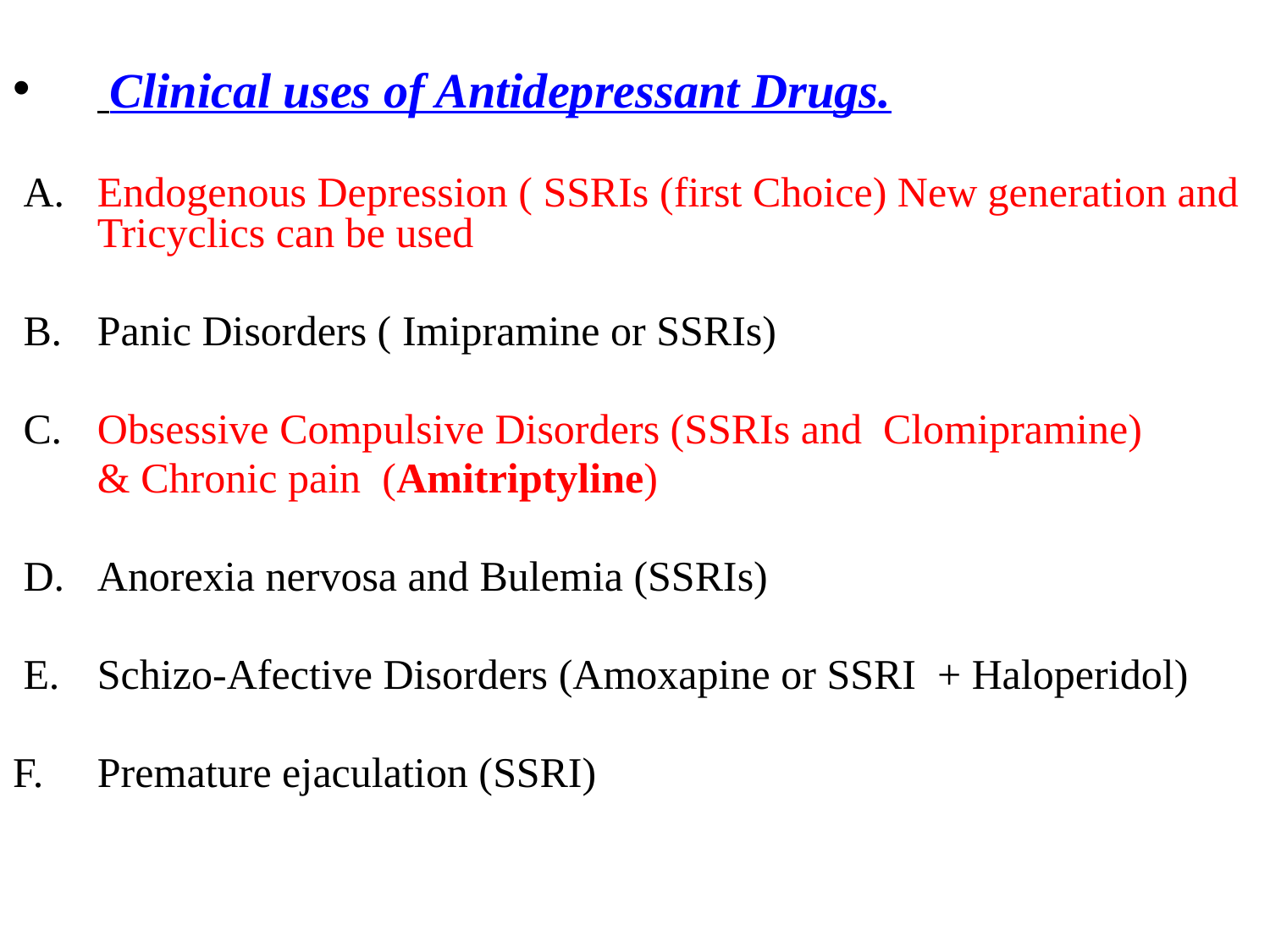

#
 Clinical uses of Antidepressant Drugs.

 A.	Endogenous Depression ( SSRIs (first Choice) New generation and Tricyclics can be used

 B.	Panic Disorders ( Imipramine or SSRIs)

 C.	Obsessive Compulsive Disorders (SSRIs and  Clomipramine)
	& Chronic pain  (Amitriptyline)

 D.	Anorexia nervosa and Bulemia (SSRIs)

 E.	Schizo-Afective Disorders (Amoxapine or SSRI  + Haloperidol)

Premature ejaculation (SSRI)